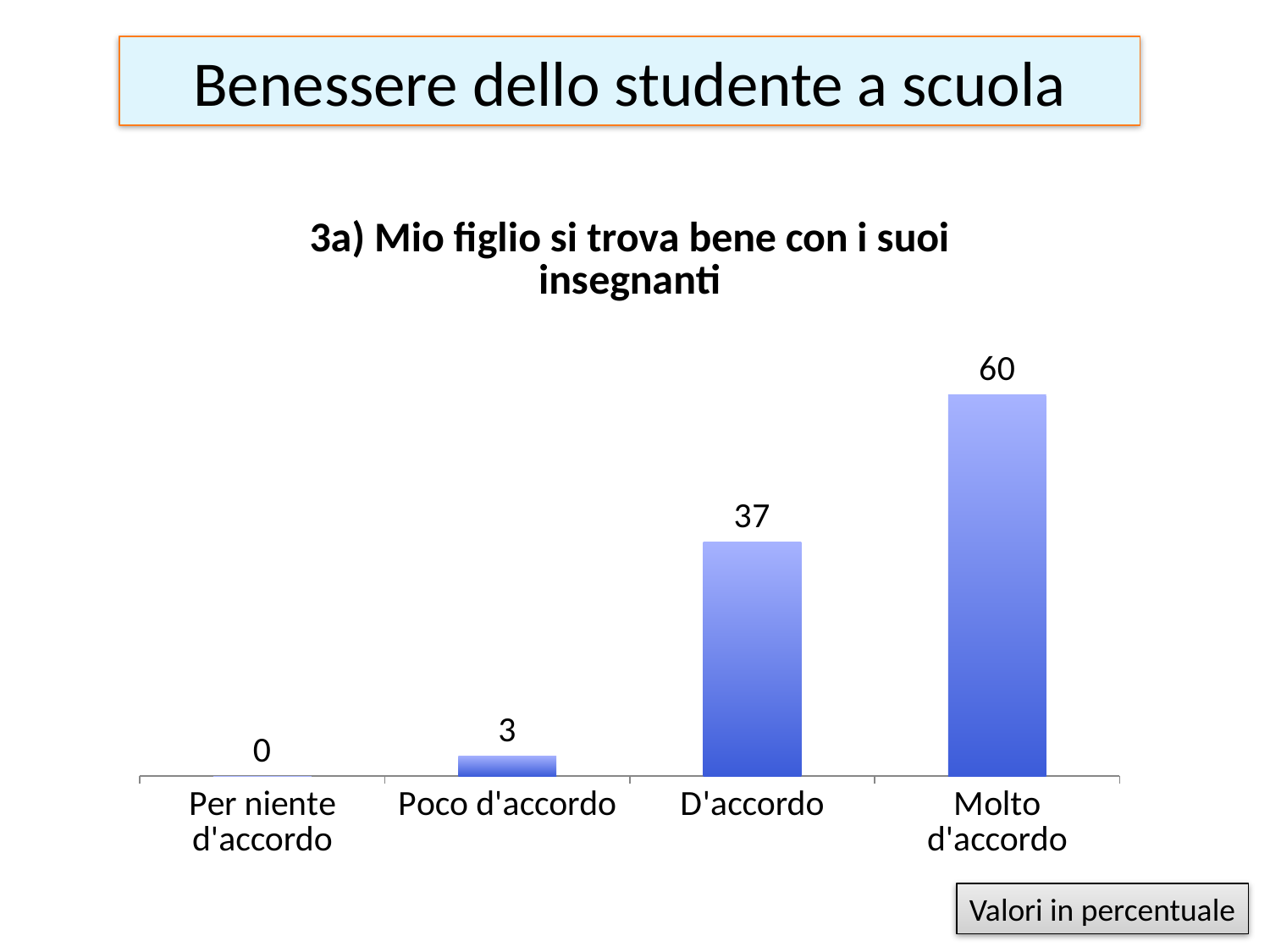

# Benessere dello studente a scuola

### Chart:

| Category | 3a) Mio figlio si trova bene con i suoi insegnanti |
|---|---|
| Per niente d'accordo | 0.0 |
| Poco d'accordo | 3.1578947368421053 |
| D'accordo | 36.842105263157904 |
| Molto d'accordo | 60.0 |
Valori in percentuale